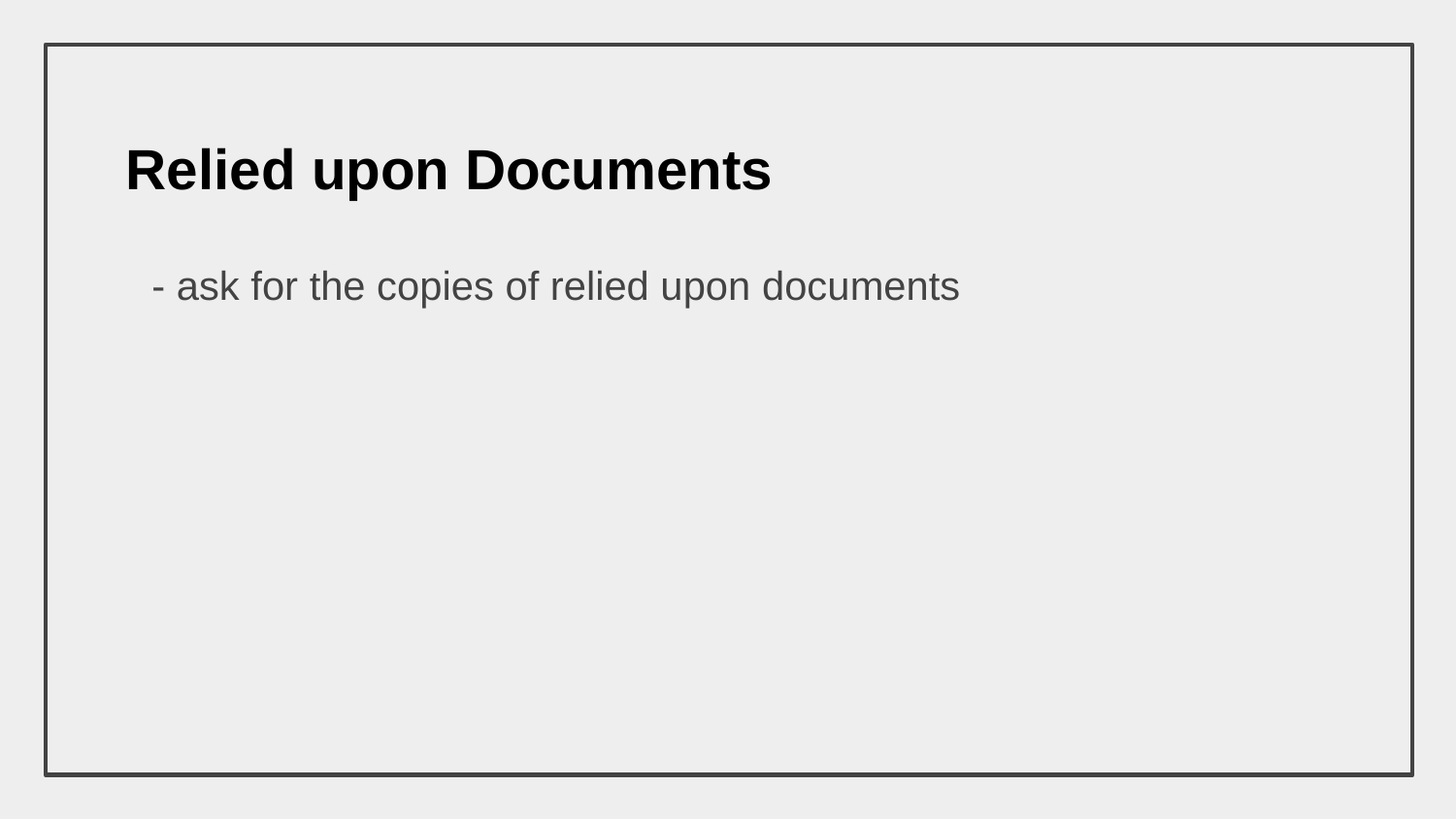

# Relied upon Documents
- ask for the copies of relied upon documents